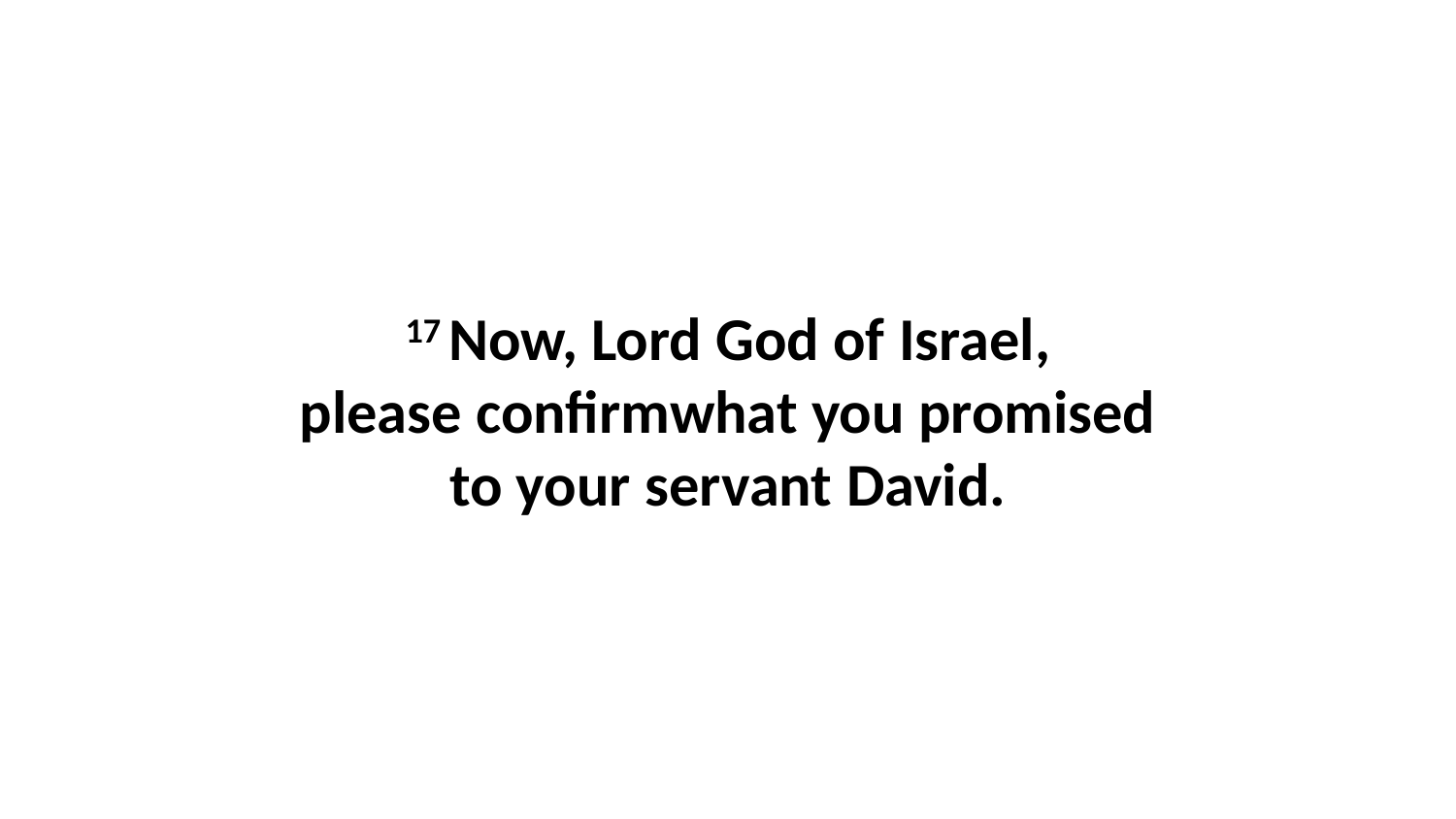

17 Now, Lord God of Israel, please confirmwhat you promised to your servant David.